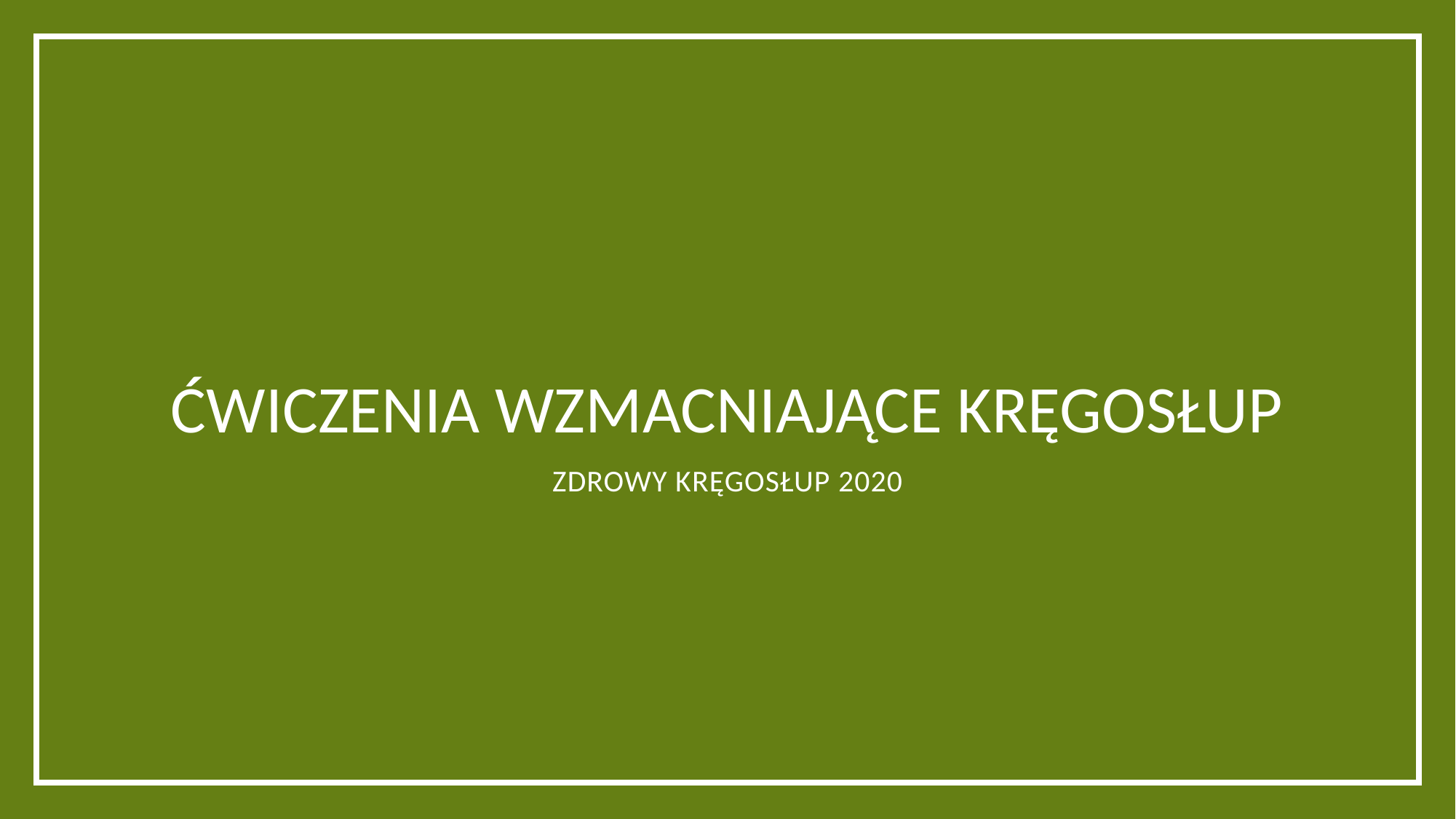

# Ćwiczenia WZMACNIAJĄCE KRĘGOSŁUP
Zdrowy kręgosłup 2020